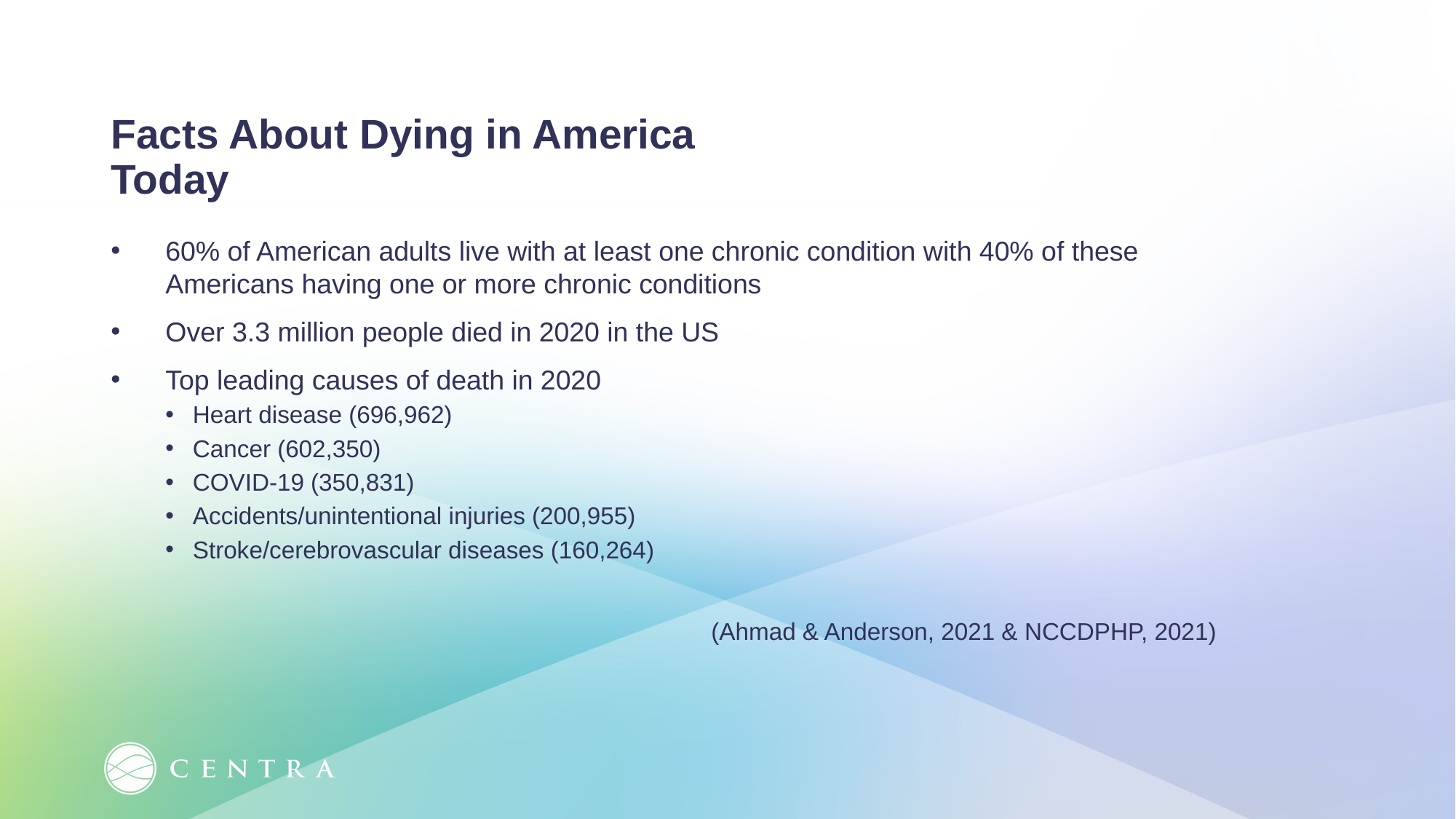

Facts About Dying in America Today
60% of American adults live with at least one chronic condition with 40% of these Americans having one or more chronic conditions
Over 3.3 million people died in 2020 in the US
Top leading causes of death in 2020
Heart disease (696,962)
Cancer (602,350)
COVID-19 (350,831)
Accidents/unintentional injuries (200,955)
Stroke/cerebrovascular diseases (160,264)

					(Ahmad & Anderson, 2021 & NCCDPHP, 2021)